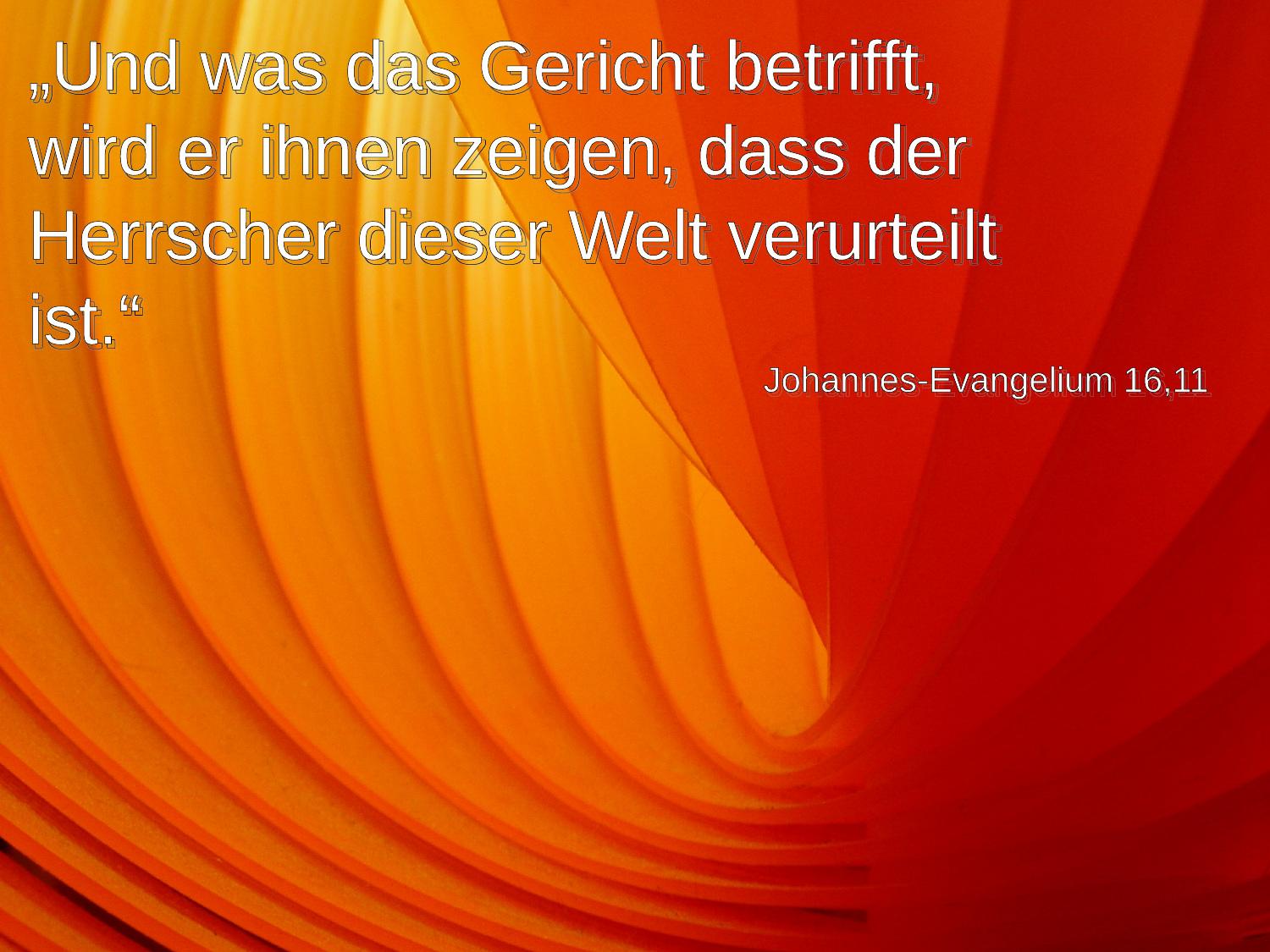

# „Und was das Gericht betrifft, wird er ihnen zeigen, dass der Herrscher dieser Welt verurteilt ist.“
Johannes-Evangelium 16,11